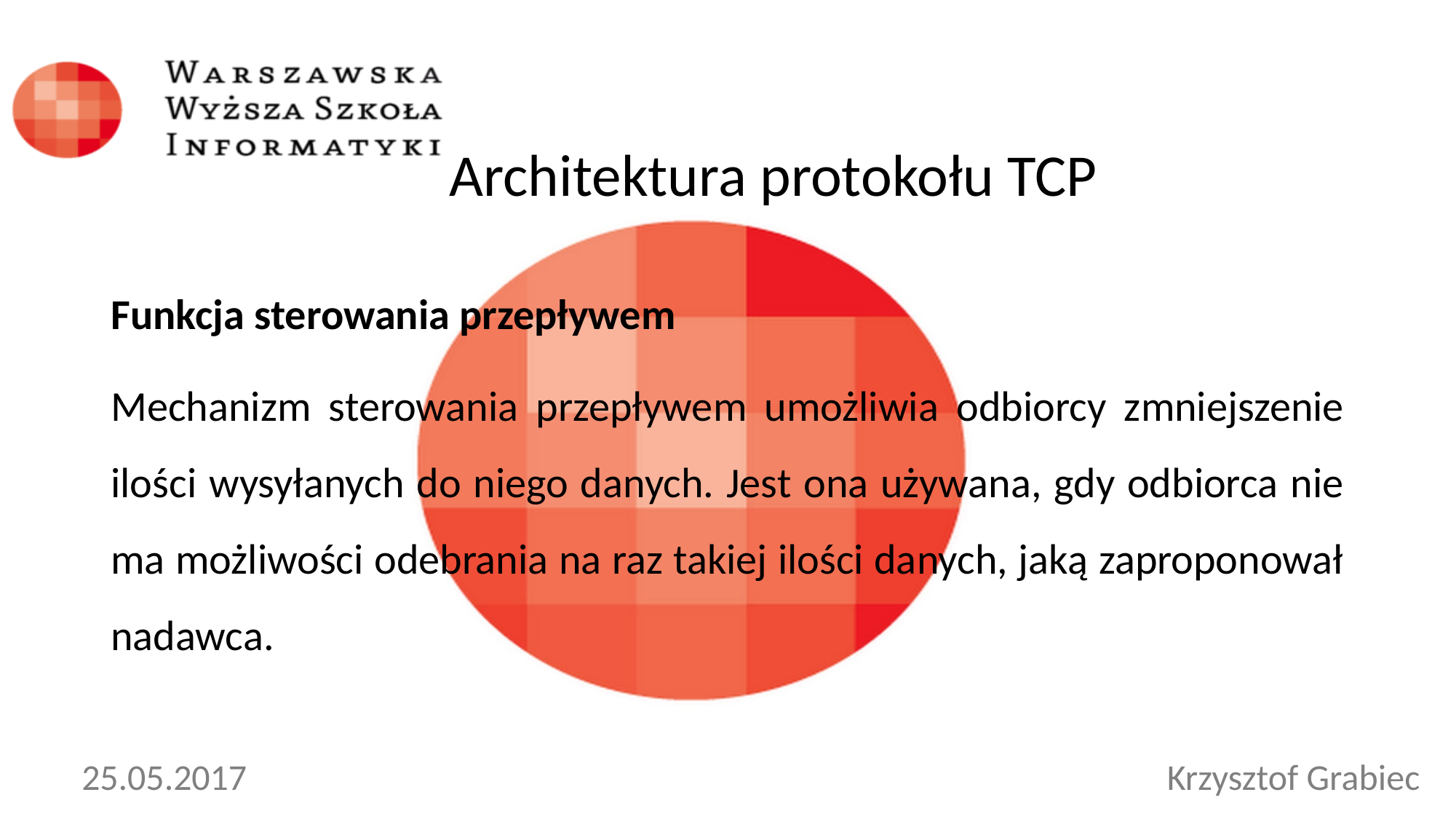

Architektura protokołu TCP
Funkcja sterowania przepływem
Mechanizm sterowania przepływem umożliwia odbiorcy zmniejszenie ilości wysyłanych do niego danych. Jest ona używana, gdy odbiorca nie ma możliwości odebrania na raz takiej ilości danych, jaką zaproponował nadawca.
25.05.2017
Krzysztof Grabiec